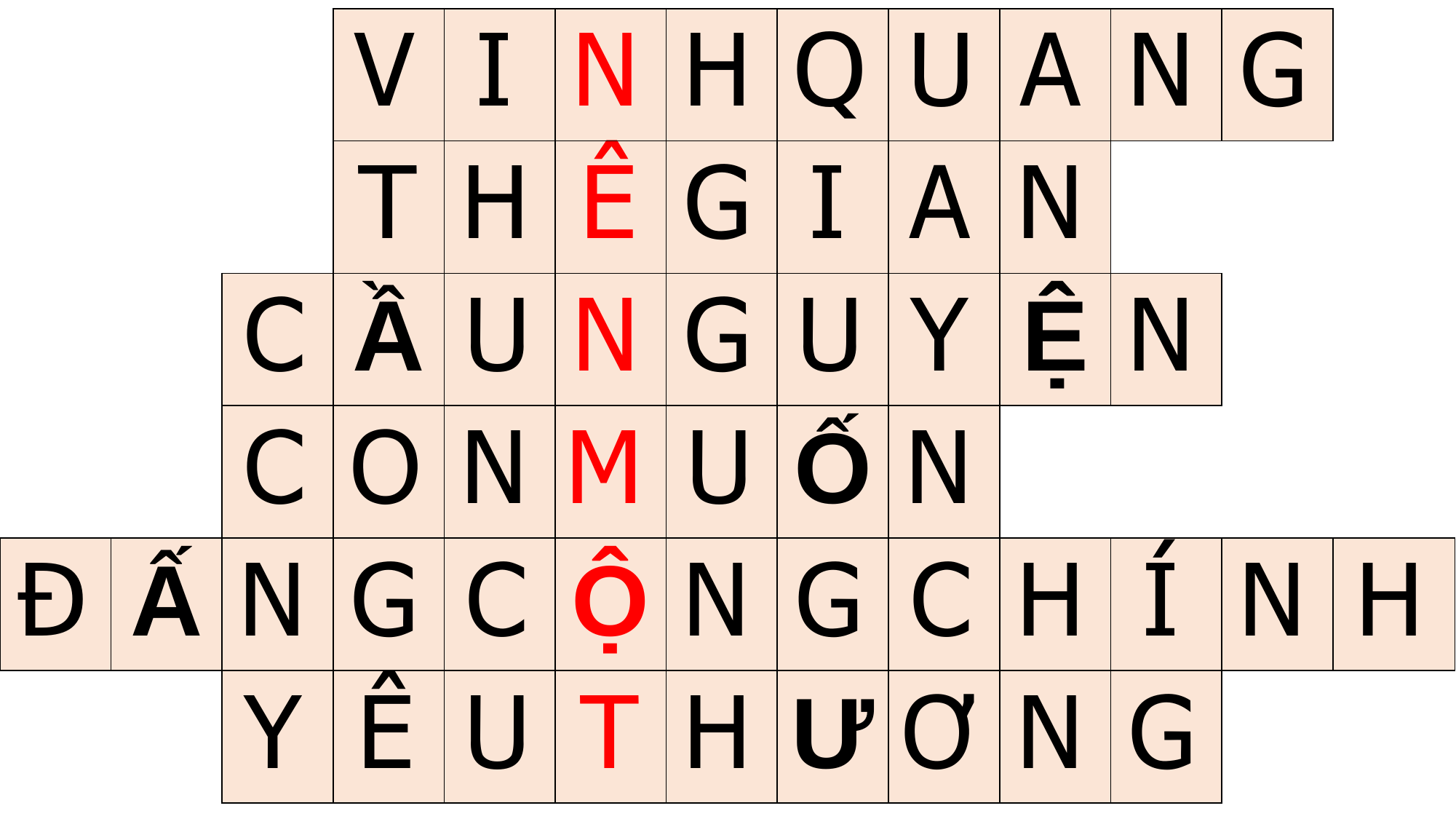

|  |  |  | V | I | N | H | Q | U | A | N | G |  |
| --- | --- | --- | --- | --- | --- | --- | --- | --- | --- | --- | --- | --- |
|  |  |  | T | H | Ê | G | I | A | N |  |  |  |
|  |  | C | Ầ | U | N | G | U | Y | Ệ | N |  |  |
|  |  | C | O | N | M | U | Ố | N |  |  |  |  |
| Đ | Ấ | N | G | C | Ộ | N | G | C | H | Í | N | H |
|  |  | Y | Ê | U | T | H | Ư | Ơ | N | G |  |  |